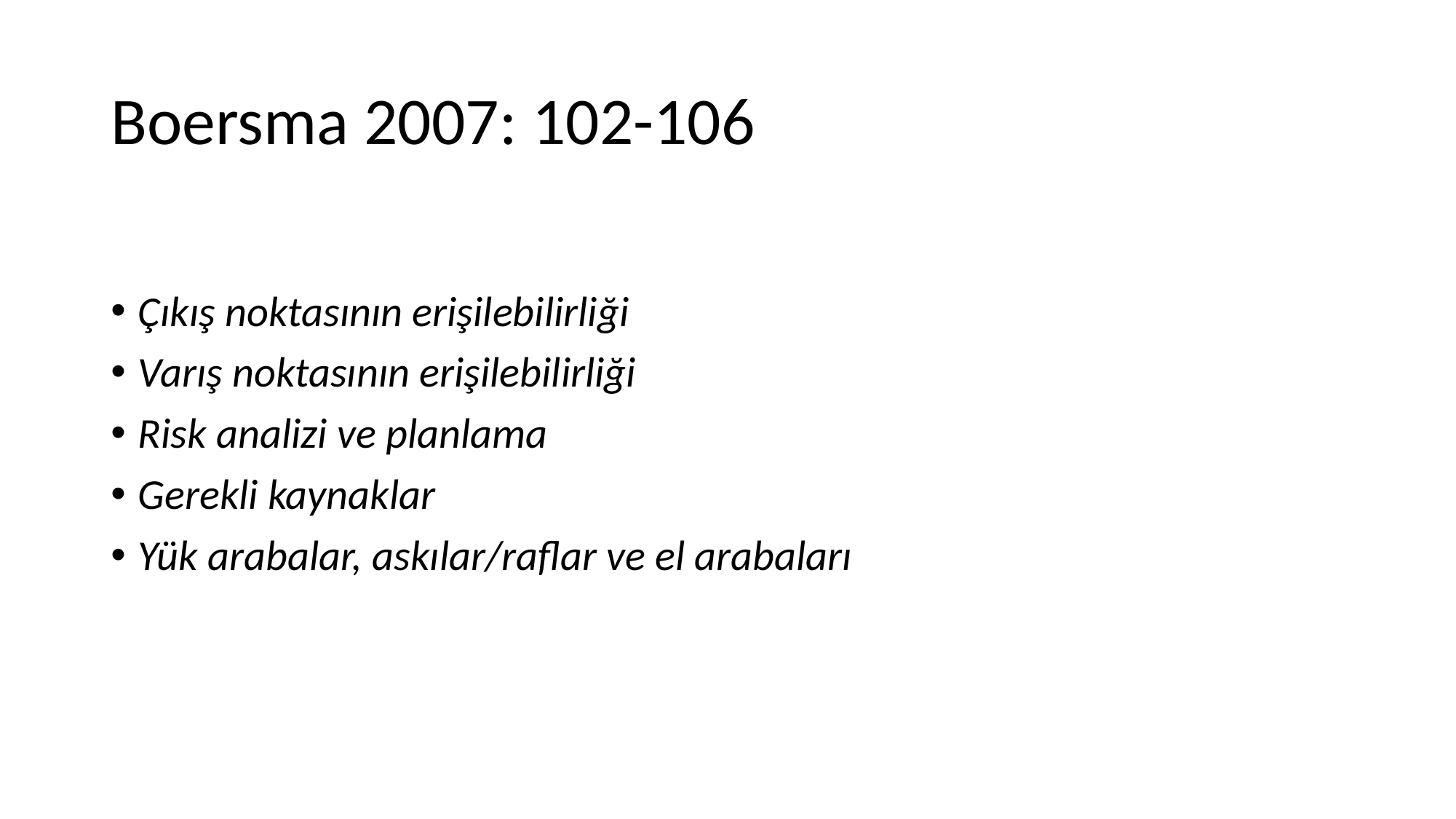

# Boersma 2007: 102-106

Çıkış noktasının erişilebilirliği
Varış noktasının erişilebilirliği
Risk analizi ve planlama
Gerekli kaynaklar
Yük arabalar, askılar/raflar ve el arabaları